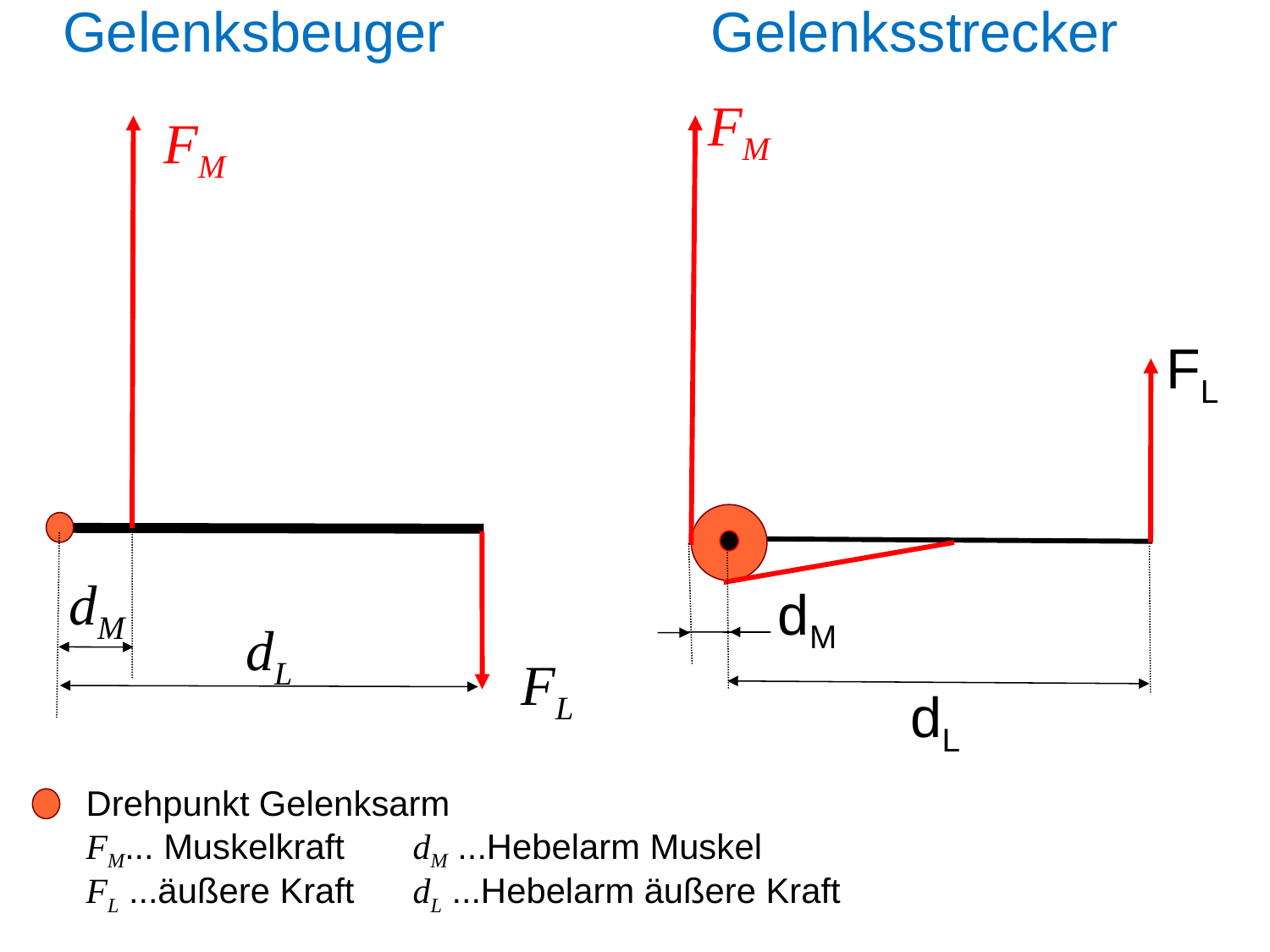

Gelenksbeuger                 Gelenksstrecker
FM
FM

FL

dM
dM
dL

FL

dL

Drehpunkt Gelenksarm
FM... Muskelkraft       dM ...Hebelarm Muskel
FL ...äußere Kraft      dL ...Hebelarm äußere Kraft